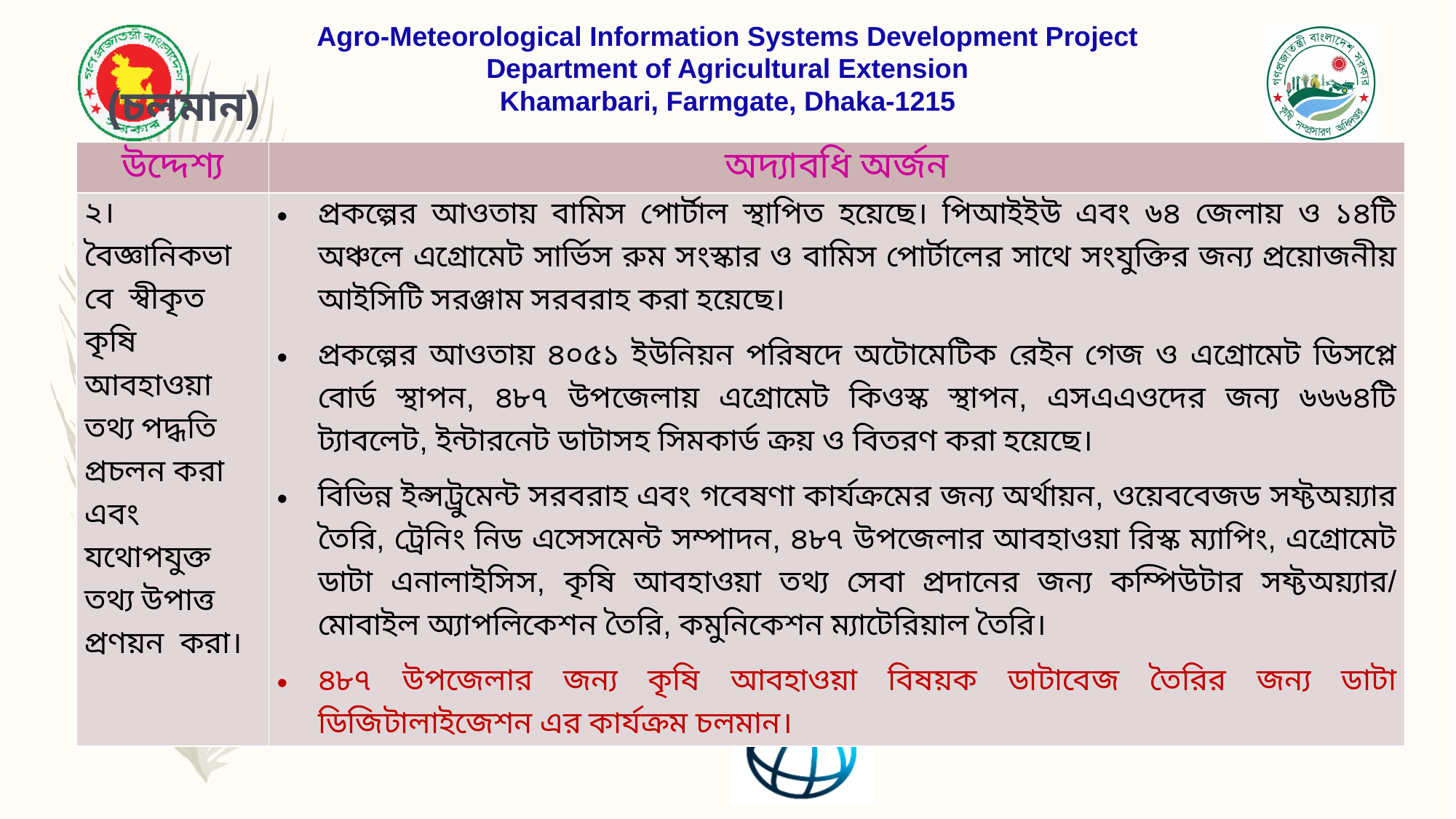

# (চলমান)
| উদ্দেশ্য | অদ্যাবধি অর্জন |
| --- | --- |
| ২। বৈজ্ঞানিকভাবে স্বীকৃত কৃষি আবহাওয়া তথ্য পদ্ধতি প্রচলন করা এবং যথোপযুক্ত তথ্য উপাত্ত প্রণয়ন করা। | প্রকল্পের আওতায় বামিস পোর্টাল স্থাপিত হয়েছে। পিআইইউ এবং ৬৪ জেলায় ও ১৪টি অঞ্চলে এগ্রোমেট সার্ভিস রুম সংস্কার ও বামিস পোর্টালের সাথে সংযুক্তির জন্য প্রয়োজনীয় আইসিটি সরঞ্জাম সরবরাহ করা হয়েছে। প্রকল্পের আওতায় ৪০৫১ ইউনিয়ন পরিষদে অটোমেটিক রেইন গেজ ও এগ্রোমেট ডিসপ্লে বোর্ড স্থাপন, ৪৮৭ উপজেলায় এগ্রোমেট কিওস্ক স্থাপন, এসএএওদের জন্য ৬৬৬৪টি ট্যাবলেট, ইন্টারনেট ডাটাসহ সিমকার্ড ক্রয় ও বিতরণ করা হয়েছে। বিভিন্ন ইন্সট্রুমেন্ট সরবরাহ এবং গবেষণা কার্যক্রমের জন্য অর্থায়ন, ওয়েববেজড সফ্টঅয়্যার তৈরি, ট্রেনিং নিড এসেসমেন্ট সম্পাদন, ৪৮৭ উপজেলার আবহাওয়া রিস্ক ম্যাপিং, এগ্রোমেট ডাটা এনালাইসিস, কৃষি আবহাওয়া তথ্য সেবা প্রদানের জন্য কম্পিউটার সফ্টঅয়্যার/ মোবাইল অ্যাপলিকেশন তৈরি, কমুনিকেশন ম্যাটেরিয়াল তৈরি। ৪৮৭ উপজেলার জন্য কৃষি আবহাওয়া বিষয়ক ডাটাবেজ তৈরির জন্য ডাটা ডিজিটালাইজেশন এর কার্যক্রম চলমান। |